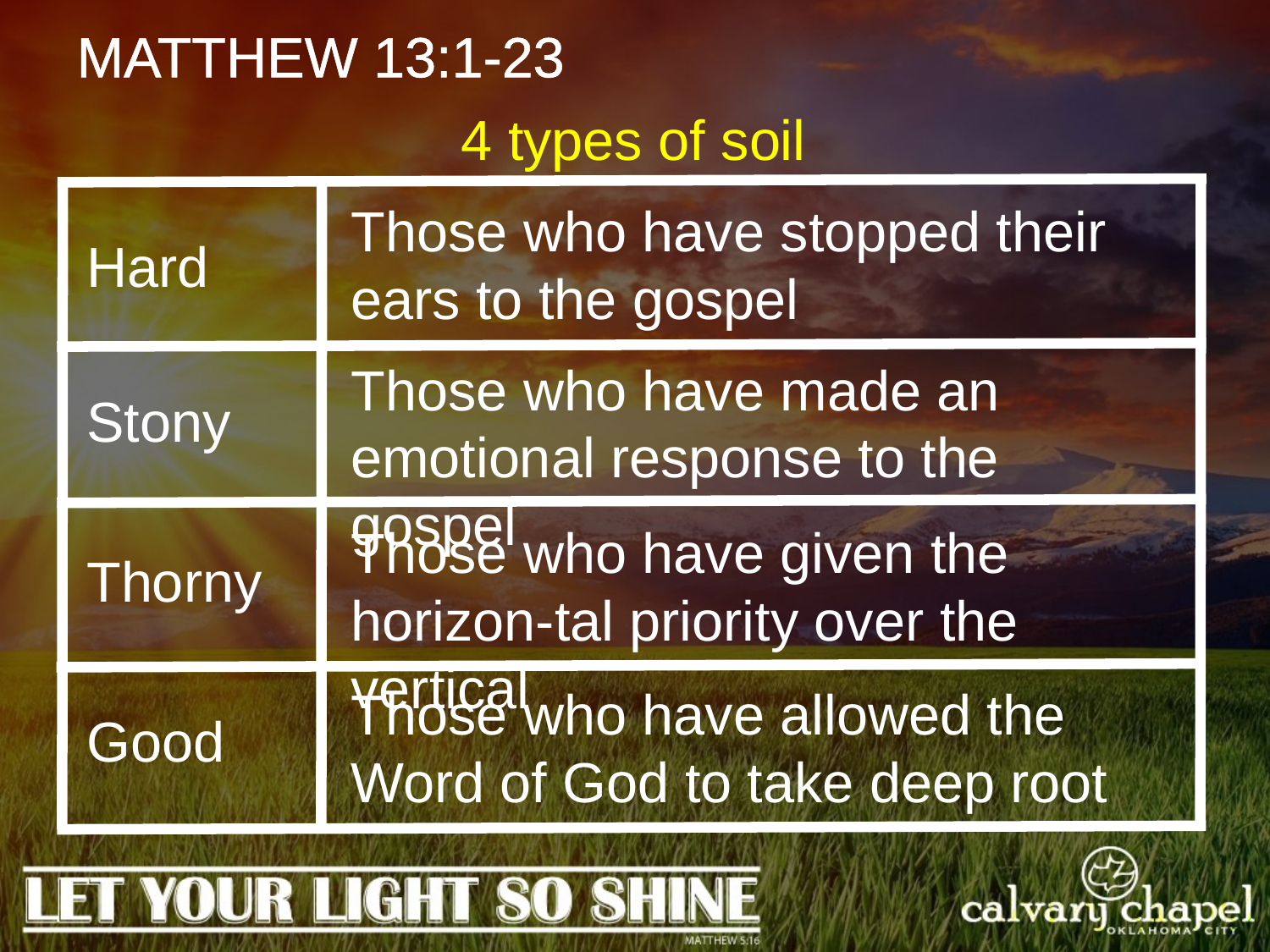

MATTHEW 13:1-23
4 types of soil
Those who have stopped their ears to the gospel
Hard
Those who have made an emotional response to the gospel
Stony
Those who have given the horizon-tal priority over the vertical
Thorny
Those who have allowed the Word of God to take deep root
Good